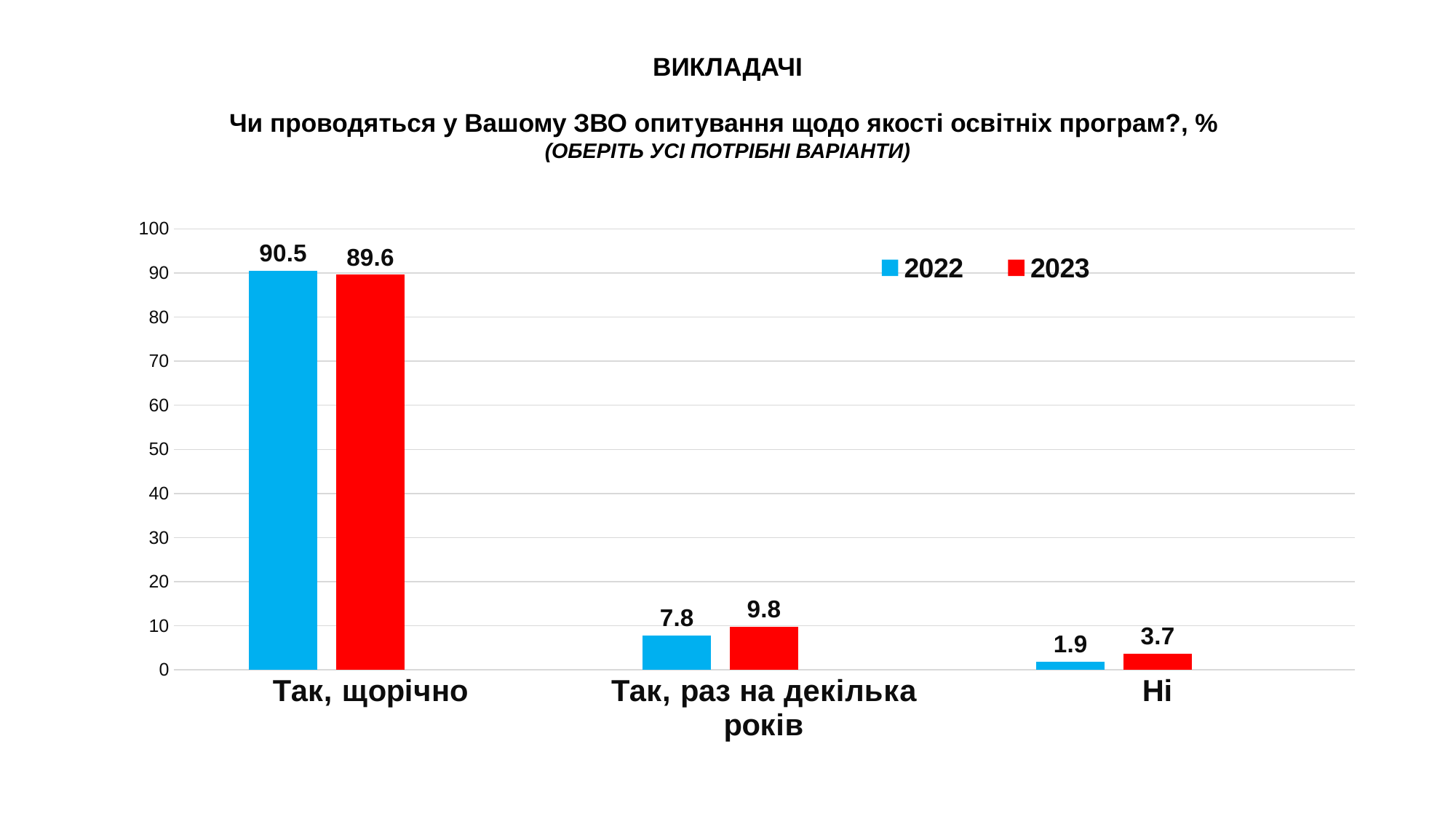

# ВИКЛАДАЧІ Чи проводяться у Вашому ЗВО опитування щодо якості освітніх програм?, % (ОБЕРІТЬ УСІ ПОТРІБНІ ВАРІАНТИ)

### Chart

| Category | 2022 | 2023 |  |
|---|---|---|---|
| Так, щорічно | 90.5 | 89.6 | None |
| Так, раз на декілька років | 7.8 | 9.8 | None |
| Ні | 1.9000000000000001 | 3.7 | None |